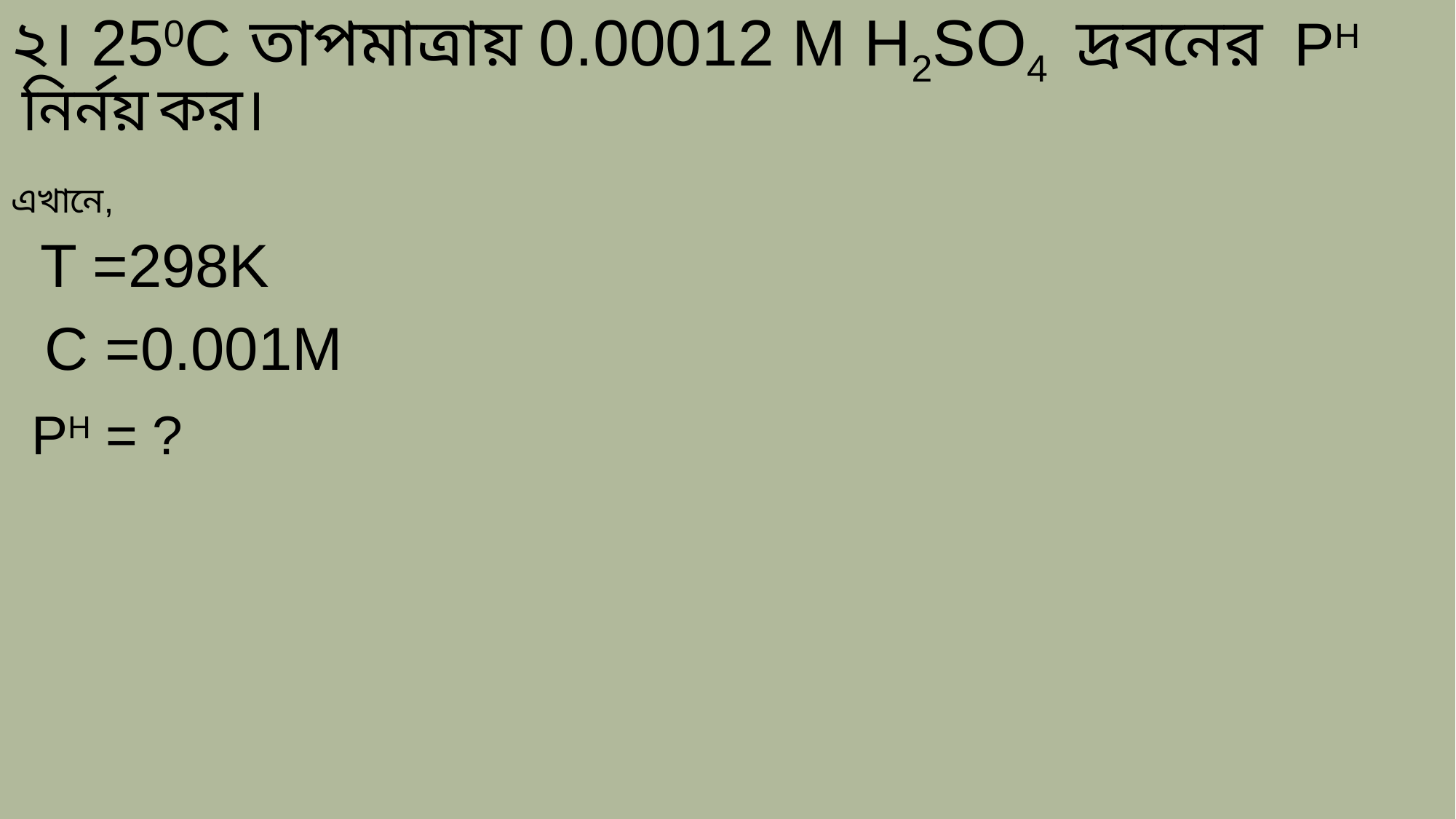

২। 250C তাপমাত্রায় 0.00012 M H2SO4  দ্রবনের  PH  নির্নয় কর।
এখানে,
   T =298K
  C =0.001M
	 PH = ?